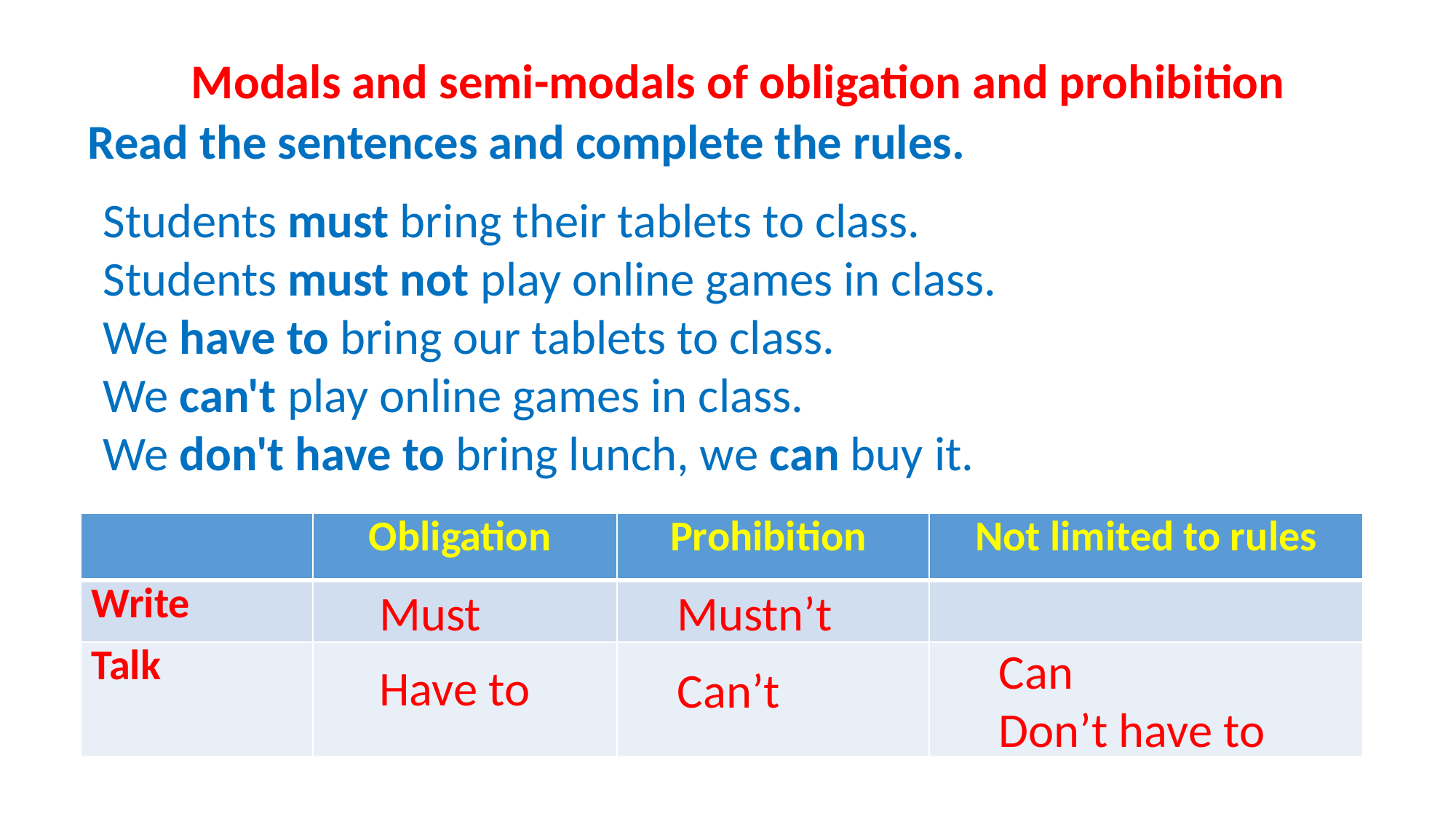

Modals and semi-modals of obligation and prohibition
Read the sentences and complete the rules.
Students must bring their tablets to class.
Students must not play online games in class.
We have to bring our tablets to class.
We can't play online games in class.
We don't have to bring lunch, we can buy it.
|  | Obligation | Prohibition | Not limited to rules |
| --- | --- | --- | --- |
| Write |  |  |  |
| Talk |  |  |  |
Mustn’t
Must
Can
Don’t have to
Have to
Can’t